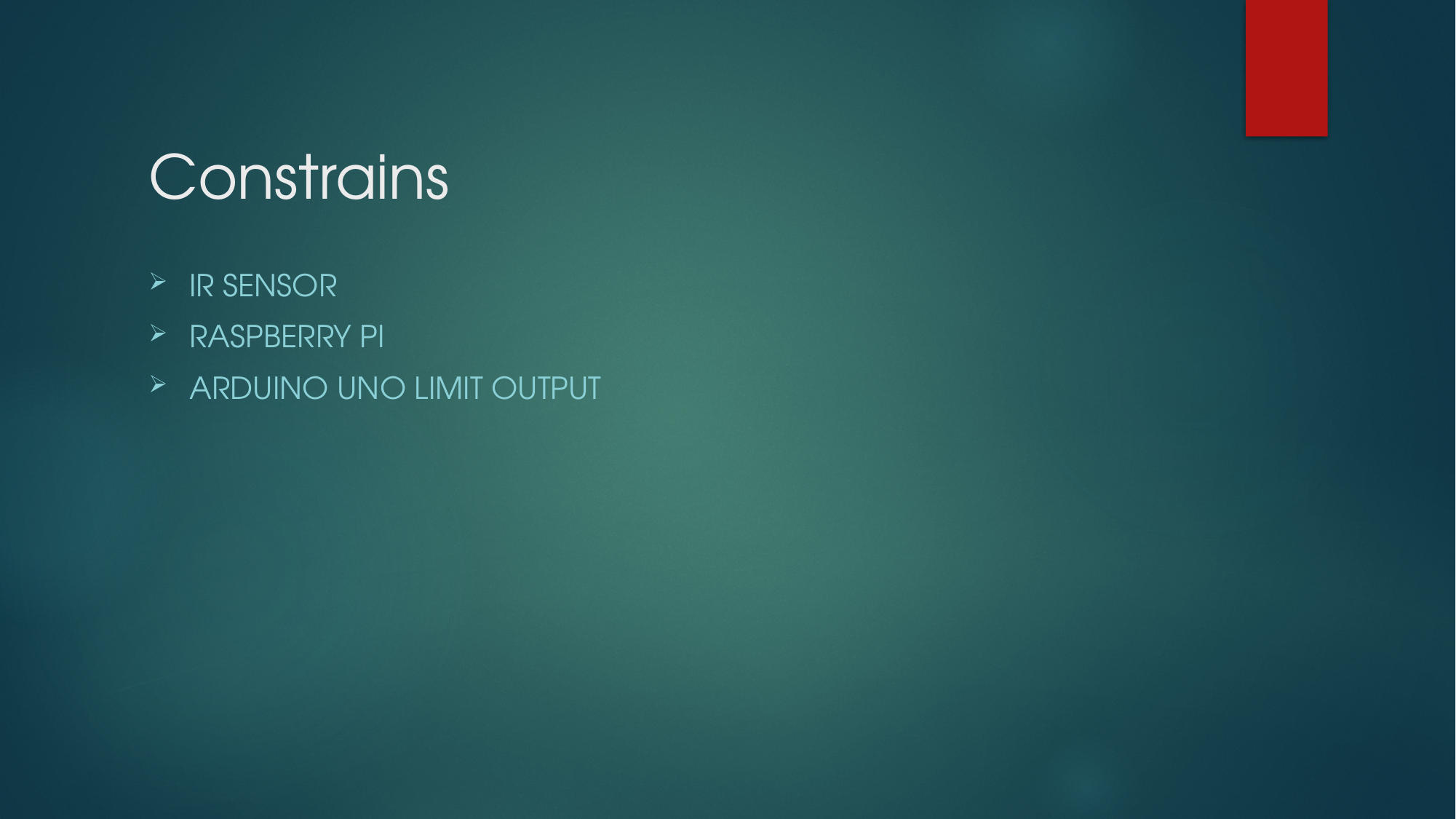

# Constrains
IR Sensor
Raspberry pi
Arduino Uno Limit output